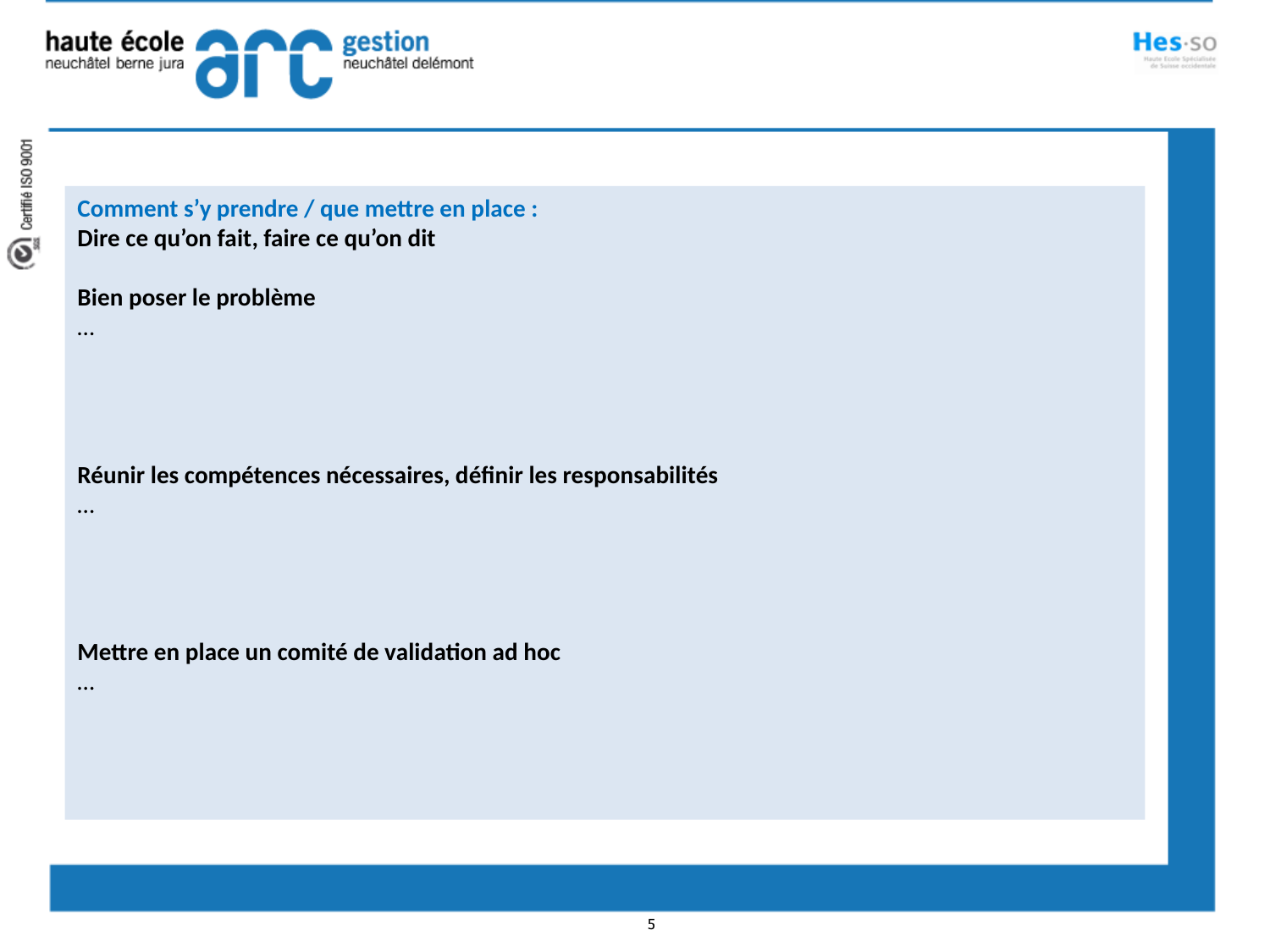

Comment s’y prendre / que mettre en place :
Dire ce qu’on fait, faire ce qu’on dit

Bien poser le problème
…

Réunir les compétences nécessaires, définir les responsabilités
…

Mettre en place un comité de validation ad hoc
…

5